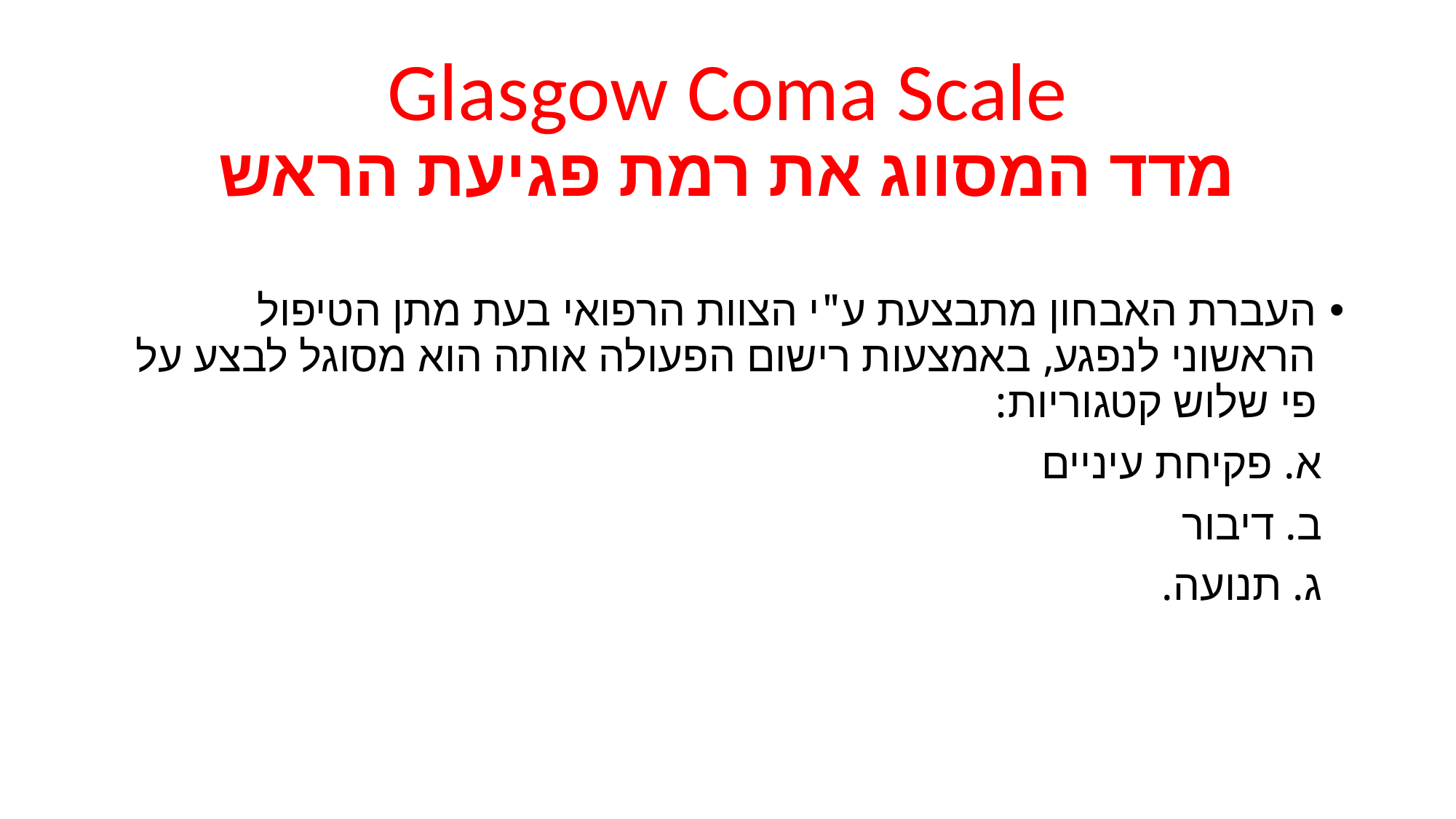

# Glasgow Coma Scale מדד המסווג את רמת פגיעת הראש

העברת האבחון מתבצעת ע"י הצוות הרפואי בעת מתן הטיפול הראשוני לנפגע, באמצעות רישום הפעולה אותה הוא מסוגל לבצע על פי שלוש קטגוריות:
  א. פקיחת עיניים
  ב. דיבור
  ג. תנועה.